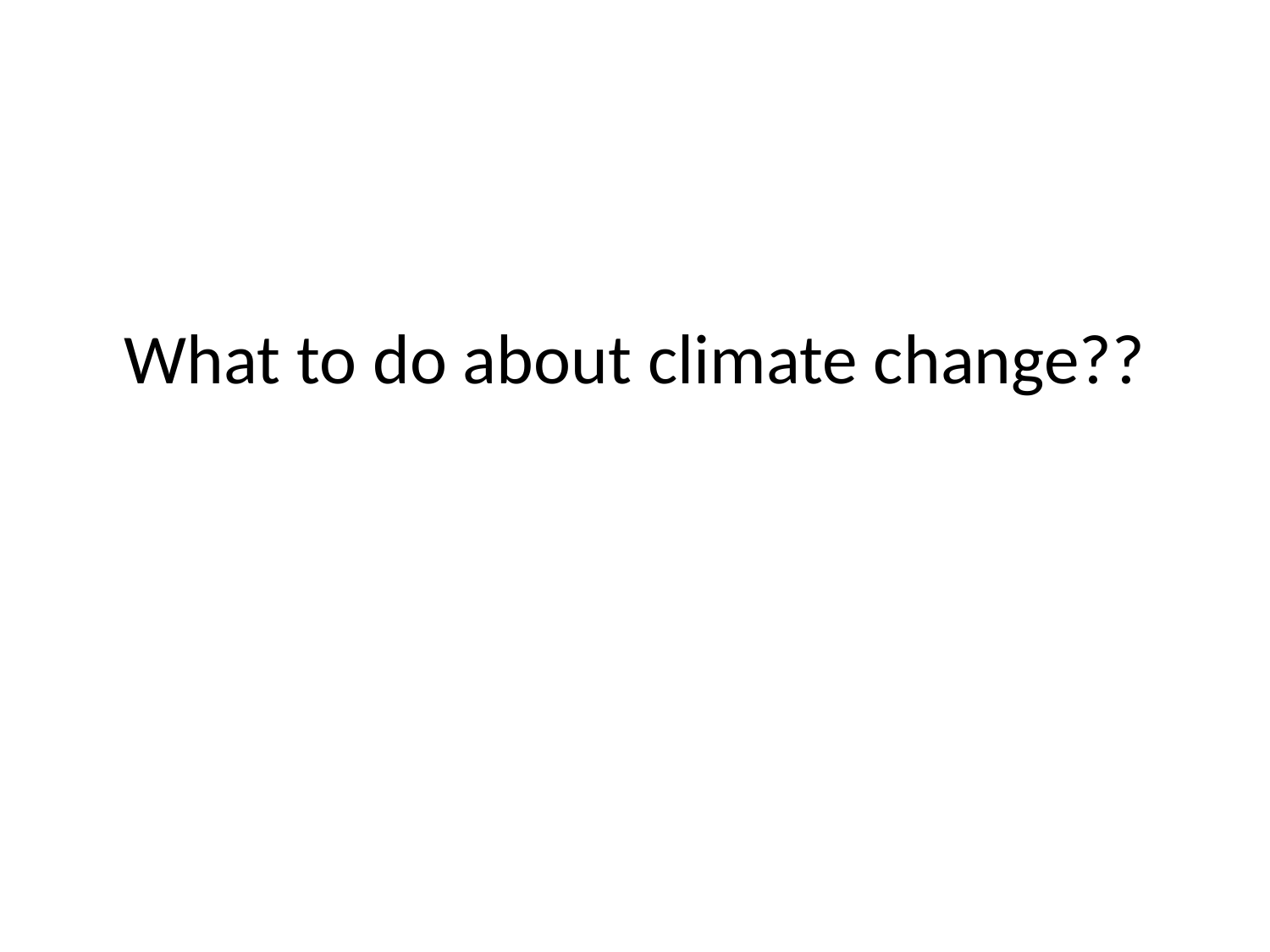

# What to do about climate change??